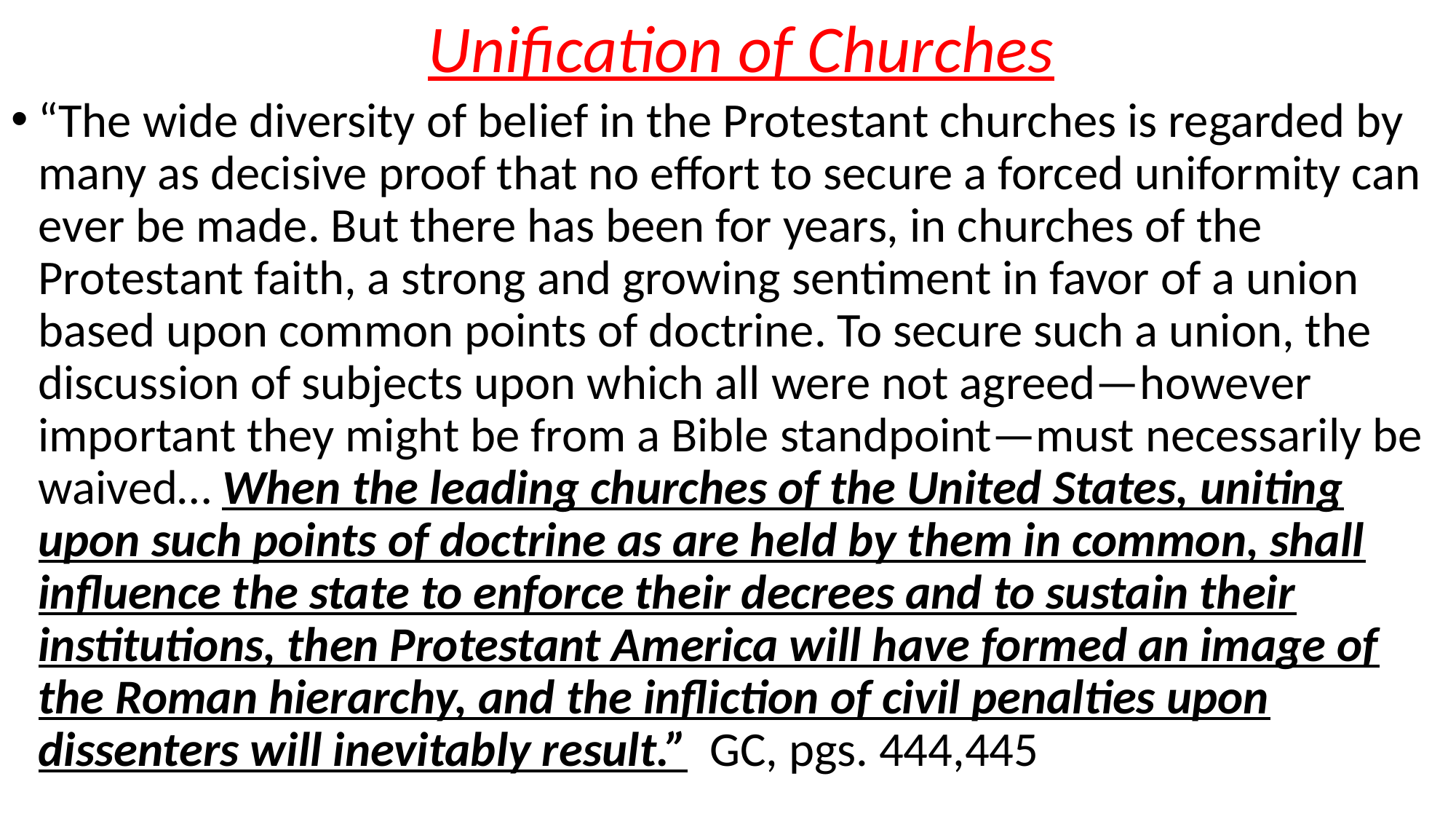

# Unification of Churches
“The wide diversity of belief in the Protestant churches is regarded by many as decisive proof that no effort to secure a forced uniformity can ever be made. But there has been for years, in churches of the Protestant faith, a strong and growing sentiment in favor of a union based upon common points of doctrine. To secure such a union, the discussion of subjects upon which all were not agreed—however important they might be from a Bible standpoint—must necessarily be waived… When the leading churches of the United States, uniting upon such points of doctrine as are held by them in common, shall influence the state to enforce their decrees and to sustain their institutions, then Protestant America will have formed an image of the Roman hierarchy, and the infliction of civil penalties upon dissenters will inevitably result.”  GC, pgs. 444,445